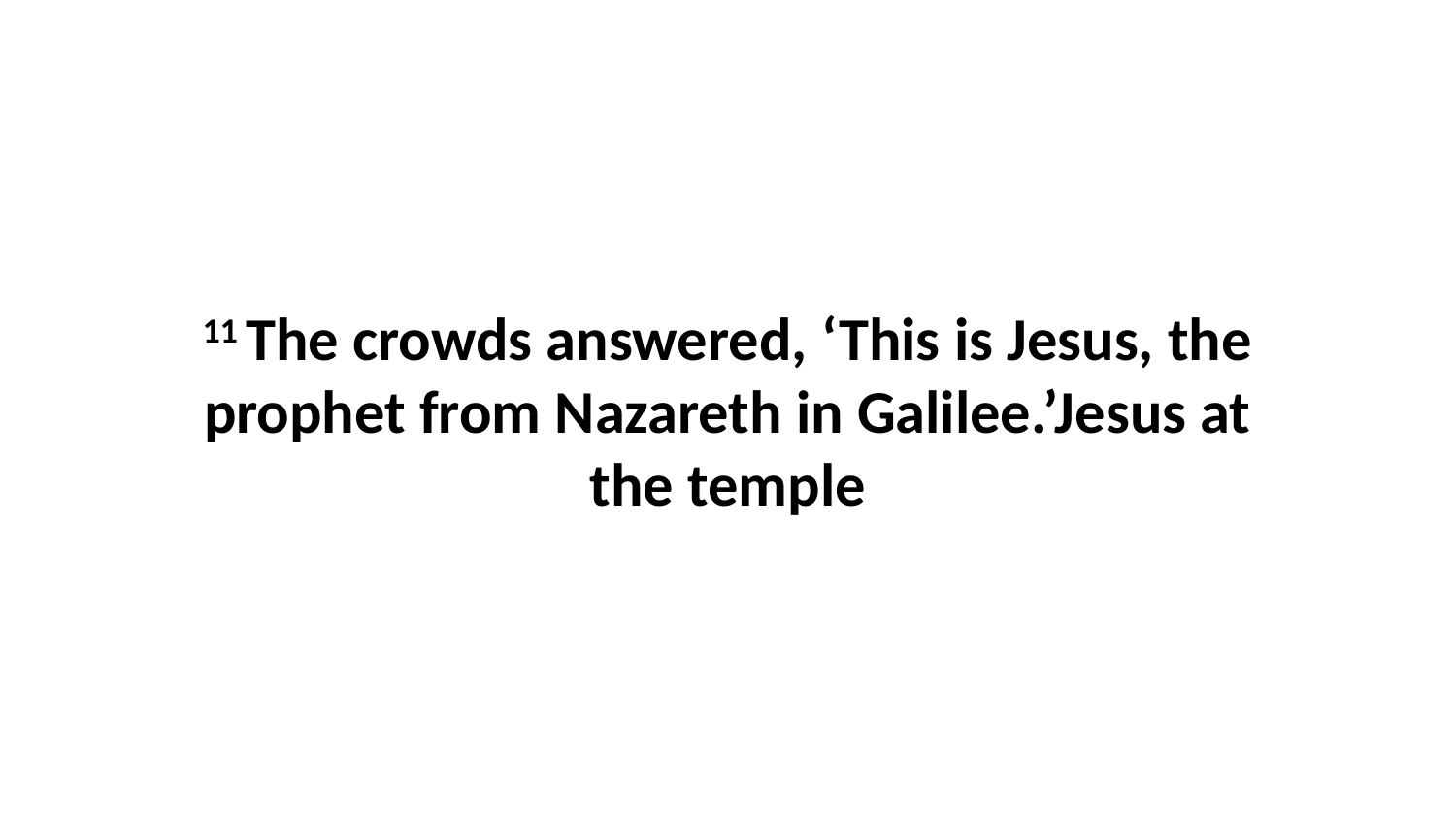

11 The crowds answered, ‘This is Jesus, the prophet from Nazareth in Galilee.’Jesus at the temple